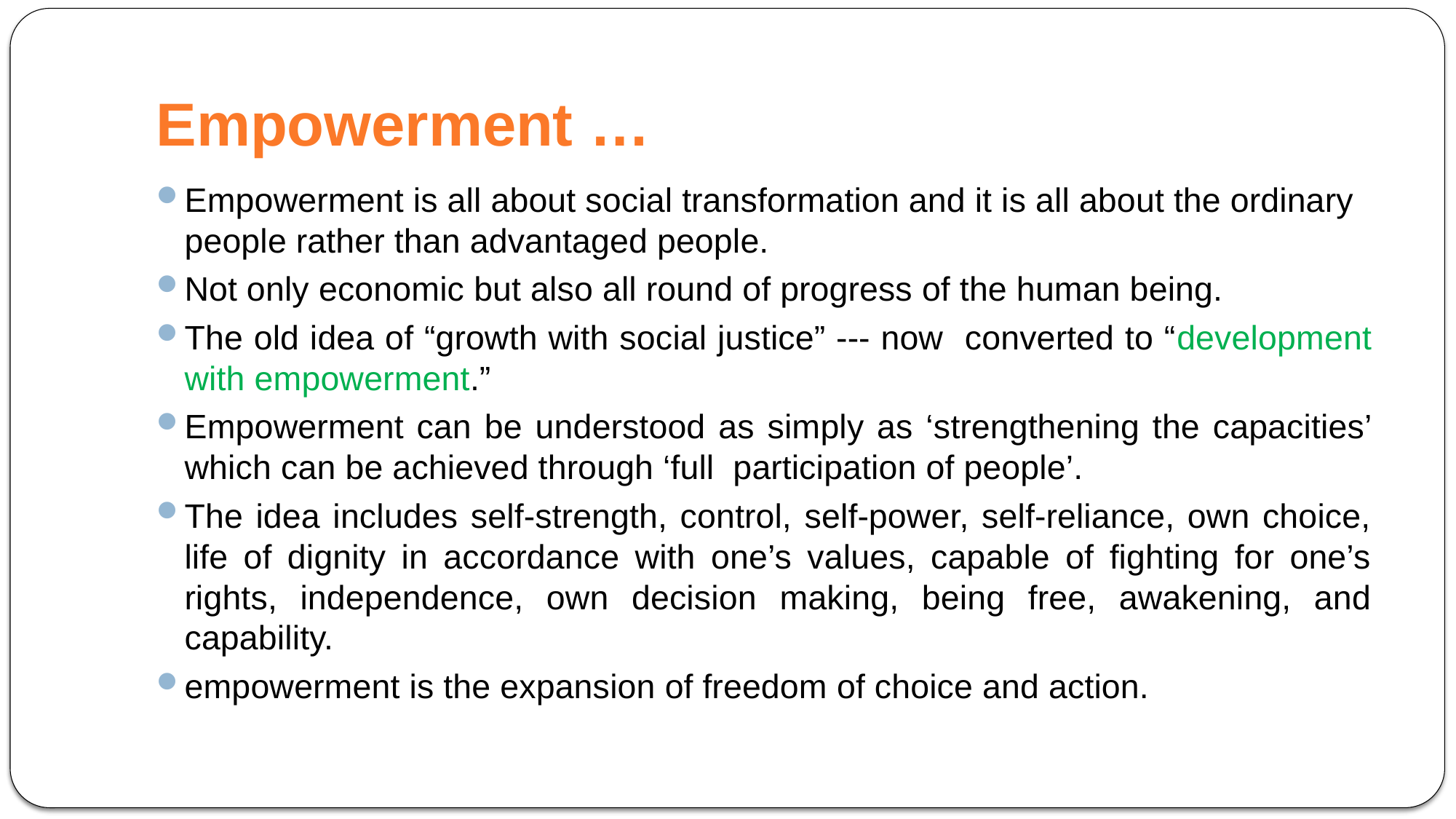

# Empowerment …
Empowerment is all about social transformation and it is all about the ordinary people rather than advantaged people.
Not only economic but also all round of progress of the human being.
The old idea of “growth with social justice” --- now  converted to “development with empowerment.”
Empowerment can be understood as simply as ‘strengthening the capacities’ which can be achieved through ‘full  participation of people’.
The idea includes self-strength, control, self-power, self-reliance, own choice, life of dignity in accordance with one’s values, capable of fighting for one’s rights, independence, own decision making, being free, awakening, and capability.
empowerment is the expansion of freedom of choice and action.